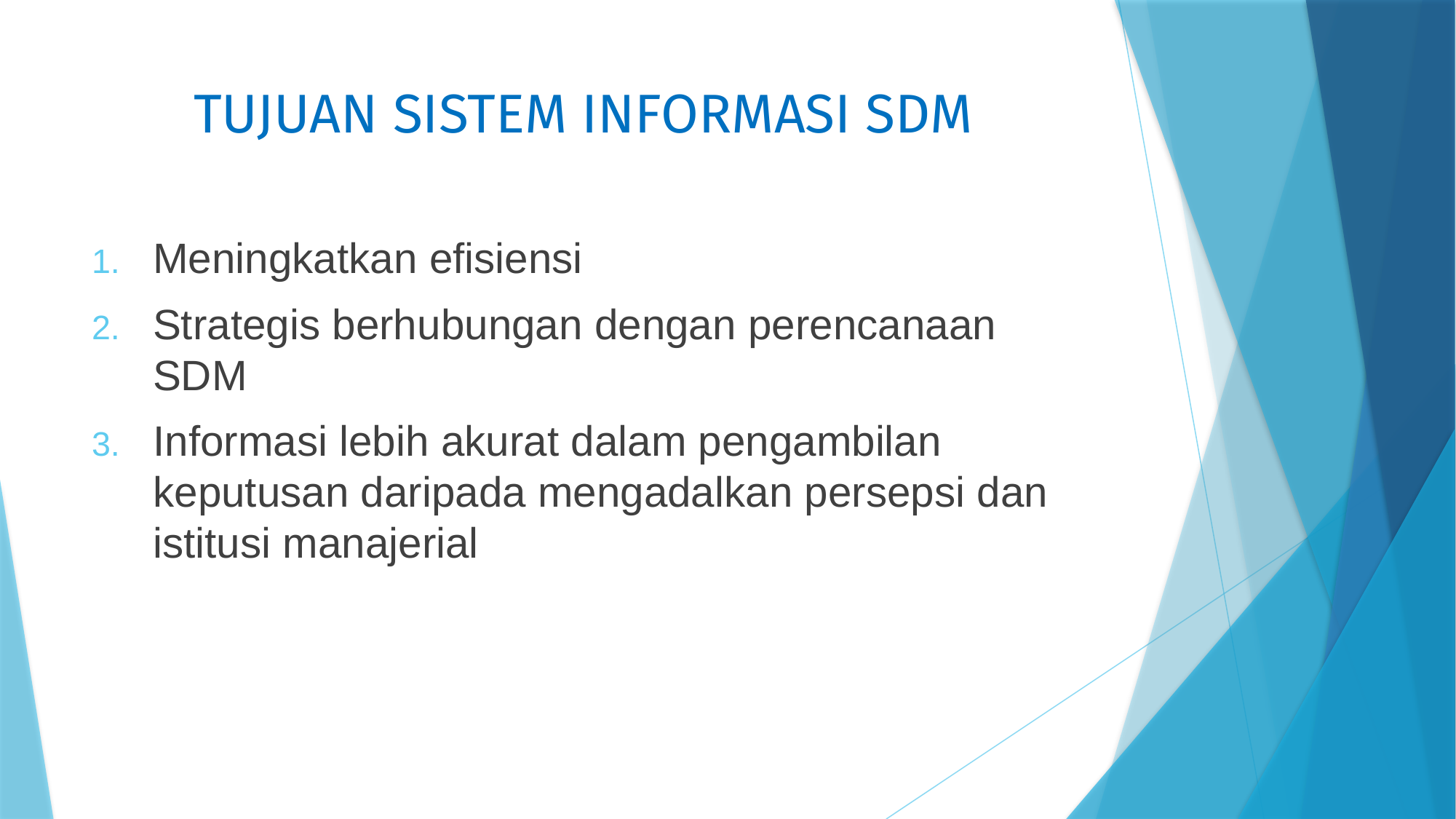

# TUJUAN SISTEM INFORMASI SDM

Meningkatkan efisiensi
Strategis berhubungan dengan perencanaan SDM
Informasi lebih akurat dalam pengambilan keputusan daripada mengadalkan persepsi dan istitusi manajerial